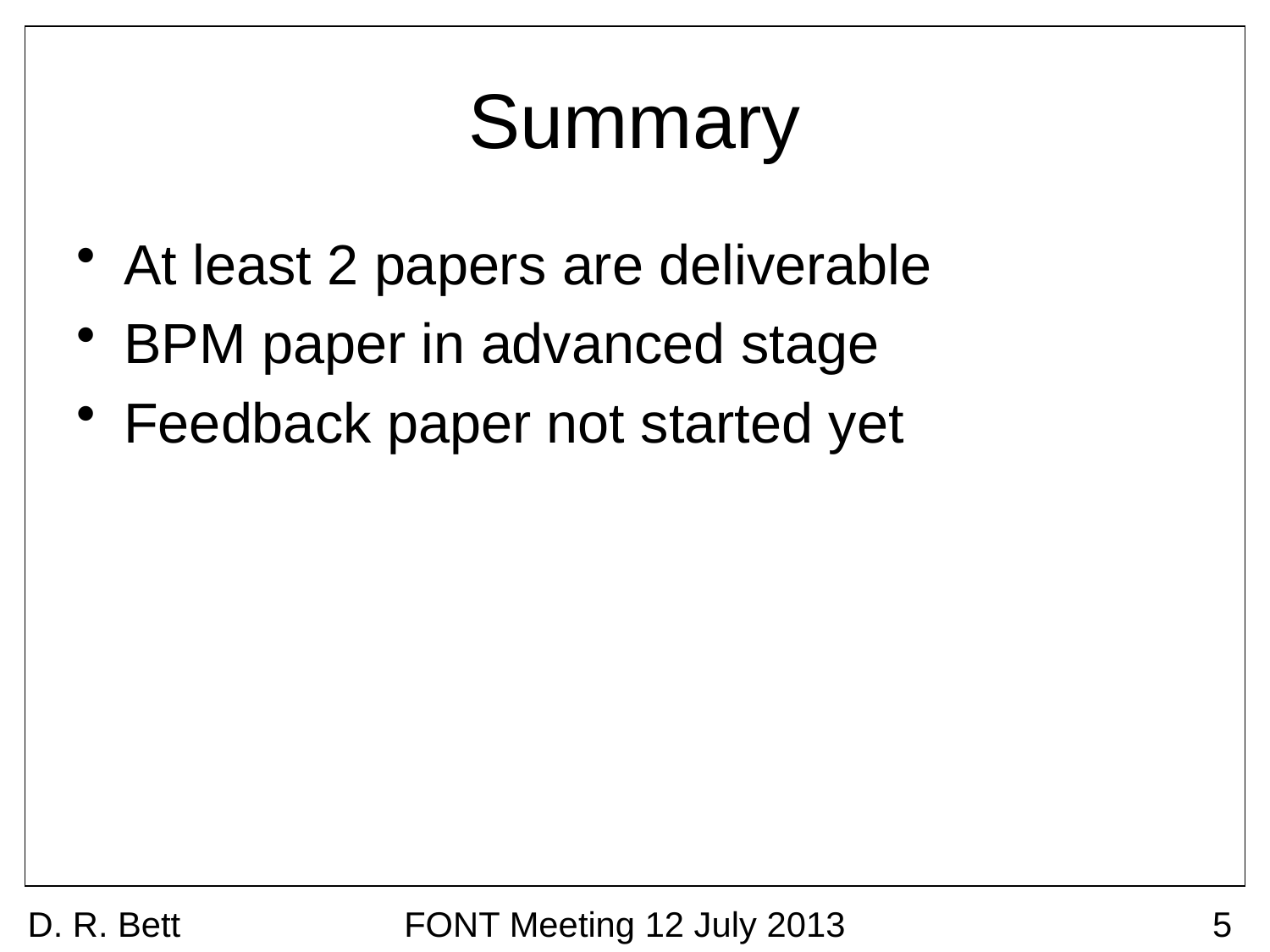

# Summary
At least 2 papers are deliverable
BPM paper in advanced stage
Feedback paper not started yet
D. R. Bett
FONT Meeting 12 July 2013
5